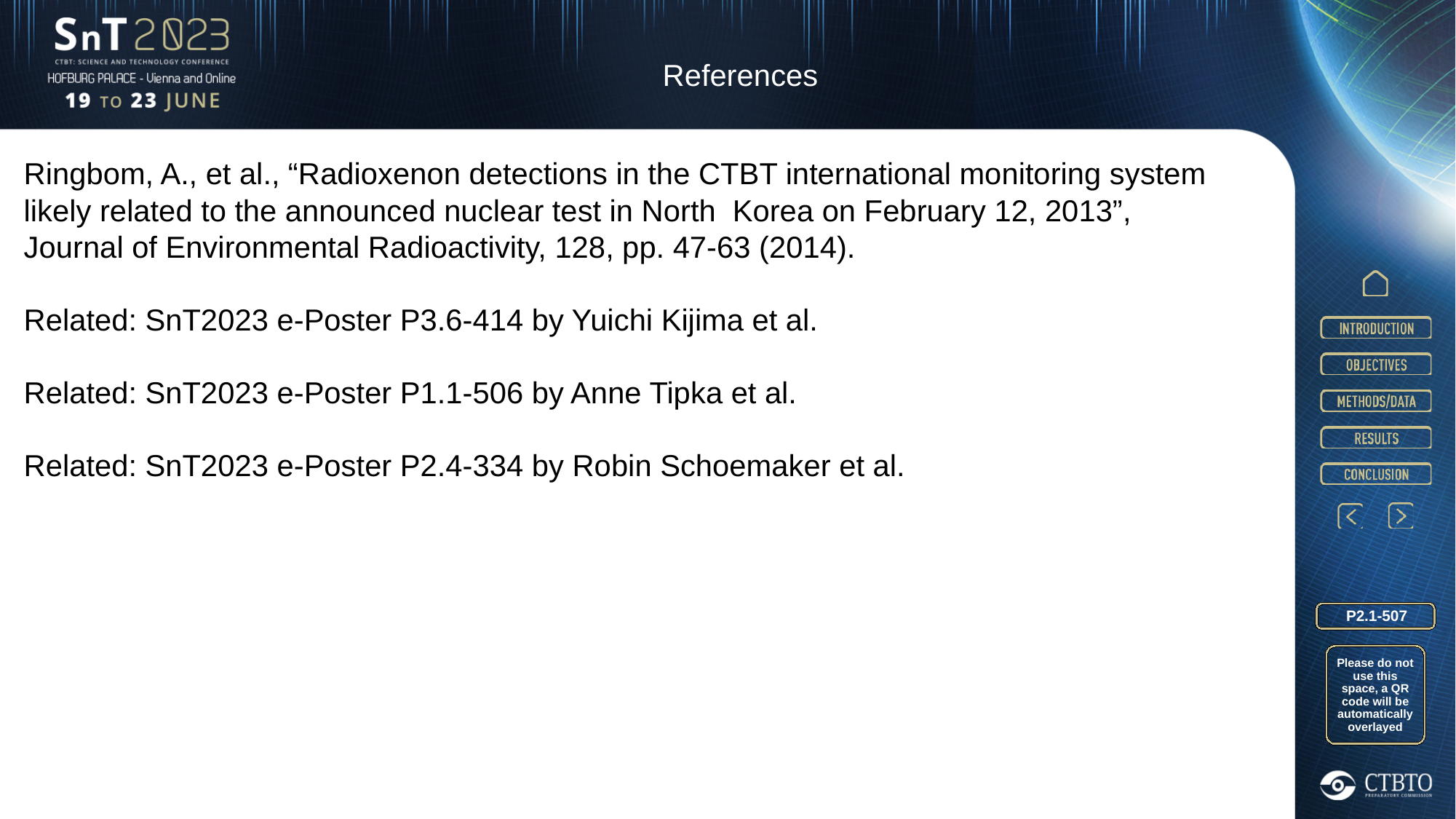

References
Ringbom, A., et al., “Radioxenon detections in the CTBT international monitoring system likely related to the announced nuclear test in North  Korea on February 12, 2013”, Journal of Environmental Radioactivity, 128, pp. 47-63 (2014).

Related: SnT2023 e-Poster P3.6-414 by Yuichi Kijima et al.

Related: SnT2023 e-Poster P1.1-506 by Anne Tipka et al.

Related: SnT2023 e-Poster P2.4-334 by Robin Schoemaker et al.

P2.1-507
Please do not use this space, a QR code will be automatically overlayed